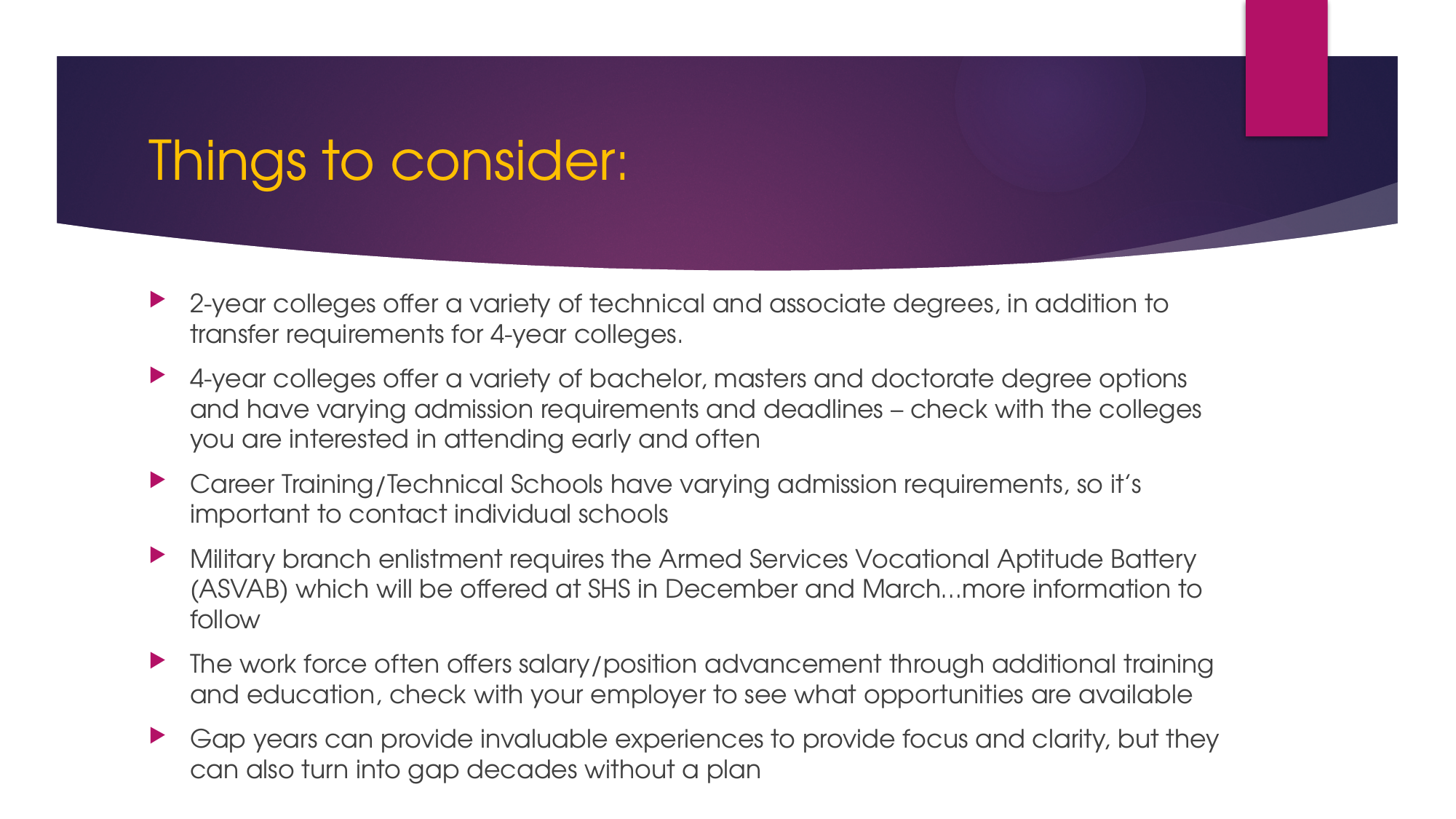

# Things to consider:
2-year colleges offer a variety of technical and associate degrees, in addition to transfer requirements for 4-year colleges.
4-year colleges offer a variety of bachelor, masters and doctorate degree options and have varying admission requirements and deadlines – check with the colleges you are interested in attending early and often
Career Training/Technical Schools have varying admission requirements, so it’s important to contact individual schools
Military branch enlistment requires the Armed Services Vocational Aptitude Battery (ASVAB) which will be offered at SHS in December and March…more information to follow
The work force often offers salary/position advancement through additional training and education, check with your employer to see what opportunities are available
Gap years can provide invaluable experiences to provide focus and clarity, but they can also turn into gap decades without a plan